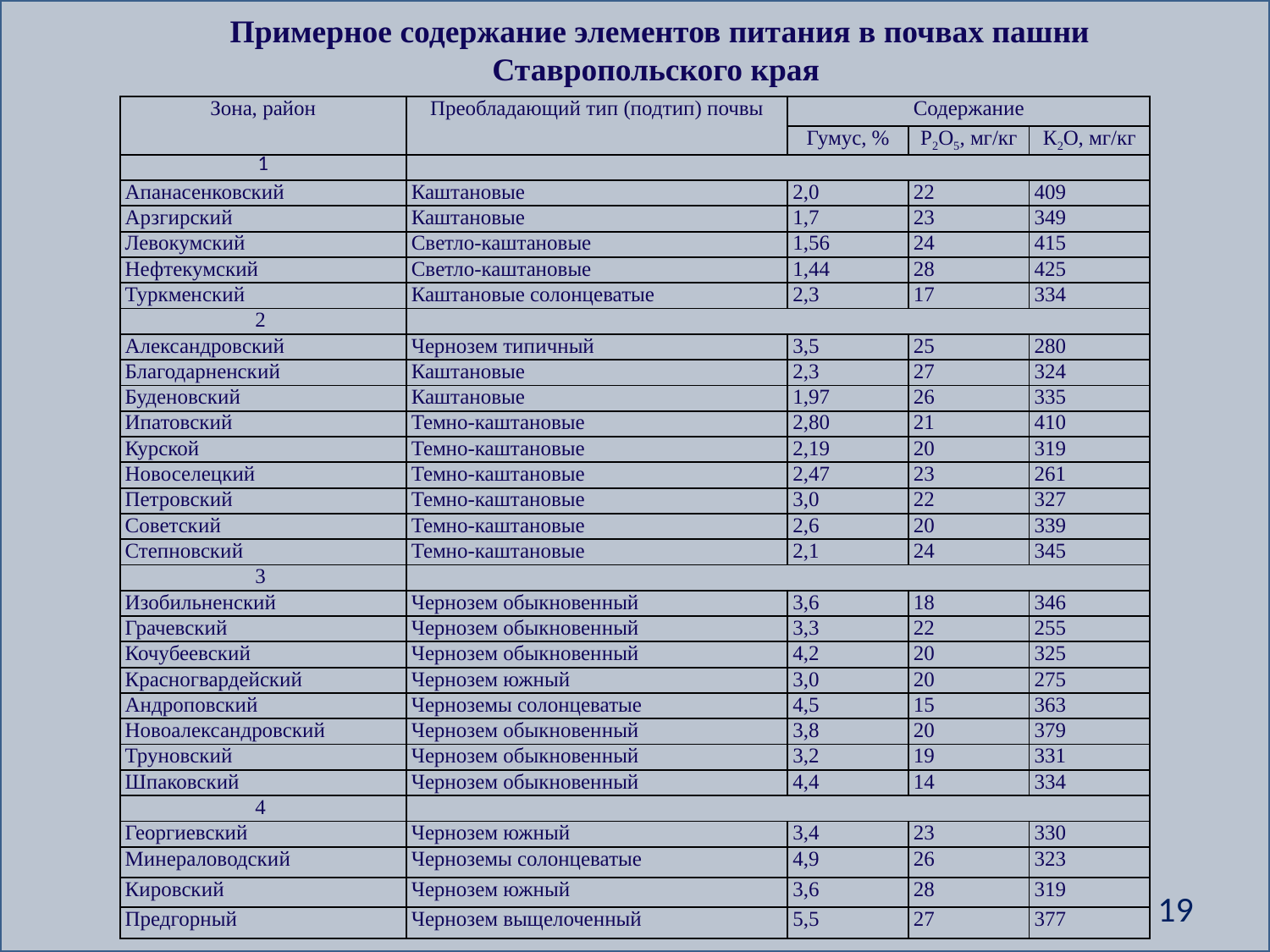

Примерное содержание элементов питания в почвах пашни Ставропольского края
| Зона, район | Преобладающий тип (подтип) почвы | Содержание |  |  |
| --- | --- | --- | --- | --- |
|  |  | Гумус, % | Р2О5, мг/кг | К2О, мг/кг |
| 1 |  |  |  |  |
| Апанасенковский | Каштановые | 2,0 | 22 | 409 |
| Арзгирский | Каштановые | 1,7 | 23 | 349 |
| Левокумский | Светло-каштановые | 1,56 | 24 | 415 |
| Нефтекумский | Светло-каштановые | 1,44 | 28 | 425 |
| Туркменский | Каштановые солонцеватые | 2,3 | 17 | 334 |
| 2 |  |  |  |  |
| Александровский | Чернозем типичный | 3,5 | 25 | 280 |
| Благодарненский | Каштановые | 2,3 | 27 | 324 |
| Буденовский | Каштановые | 1,97 | 26 | 335 |
| Ипатовский | Темно-каштановые | 2,80 | 21 | 410 |
| Курской | Темно-каштановые | 2,19 | 20 | 319 |
| Новоселецкий | Темно-каштановые | 2,47 | 23 | 261 |
| Петровский | Темно-каштановые | 3,0 | 22 | 327 |
| Советский | Темно-каштановые | 2,6 | 20 | 339 |
| Степновский | Темно-каштановые | 2,1 | 24 | 345 |
| 3 |  |  |  |  |
| Изобильненский | Чернозем обыкновенный | 3,6 | 18 | 346 |
| Грачевский | Чернозем обыкновенный | 3,3 | 22 | 255 |
| Кочубеевский | Чернозем обыкновенный | 4,2 | 20 | 325 |
| Красногвардейский | Чернозем южный | 3,0 | 20 | 275 |
| Андроповский | Черноземы солонцеватые | 4,5 | 15 | 363 |
| Новоалександровский | Чернозем обыкновенный | 3,8 | 20 | 379 |
| Труновский | Чернозем обыкновенный | 3,2 | 19 | 331 |
| Шпаковский | Чернозем обыкновенный | 4,4 | 14 | 334 |
| 4 |  |  |  |  |
| Георгиевский | Чернозем южный | 3,4 | 23 | 330 |
| Минераловодский | Черноземы солонцеватые | 4,9 | 26 | 323 |
| Кировский | Чернозем южный | 3,6 | 28 | 319 |
| Предгорный | Чернозем выщелоченный | 5,5 | 27 | 377 |
19